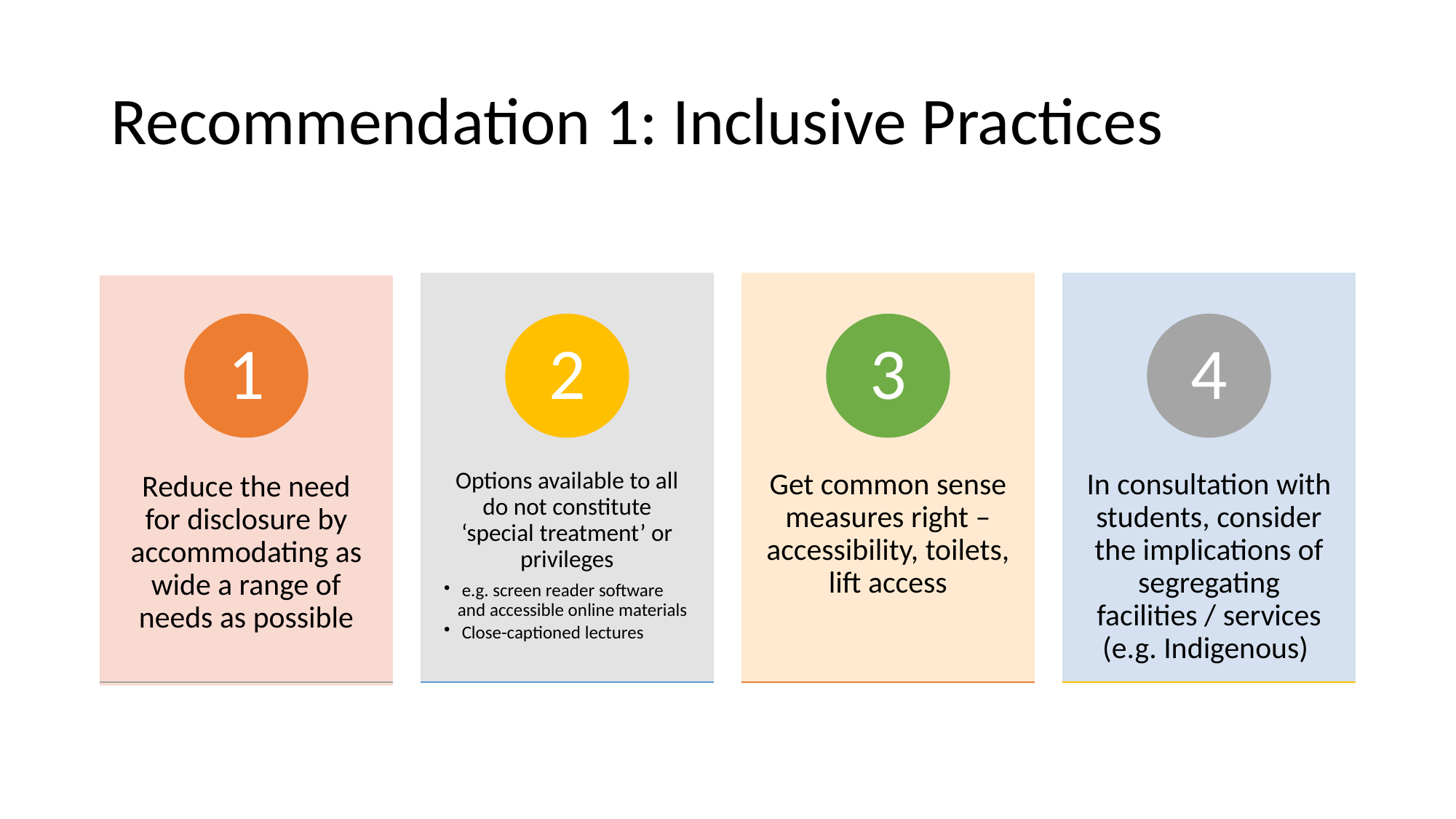

# Recommendation 1: Inclusive Practices
Reduce the need for disclosure by accommodating as wide a range of needs as possible
1
Options available to all do not constitute ‘special treatment’ or privileges
 e.g. screen reader software and accessible online materials
 Close-captioned lectures
2
Get common sense measures right – accessibility, toilets, lift access
3
In consultation with students, consider the implications of segregating facilities / services (e.g. Indigenous)

4